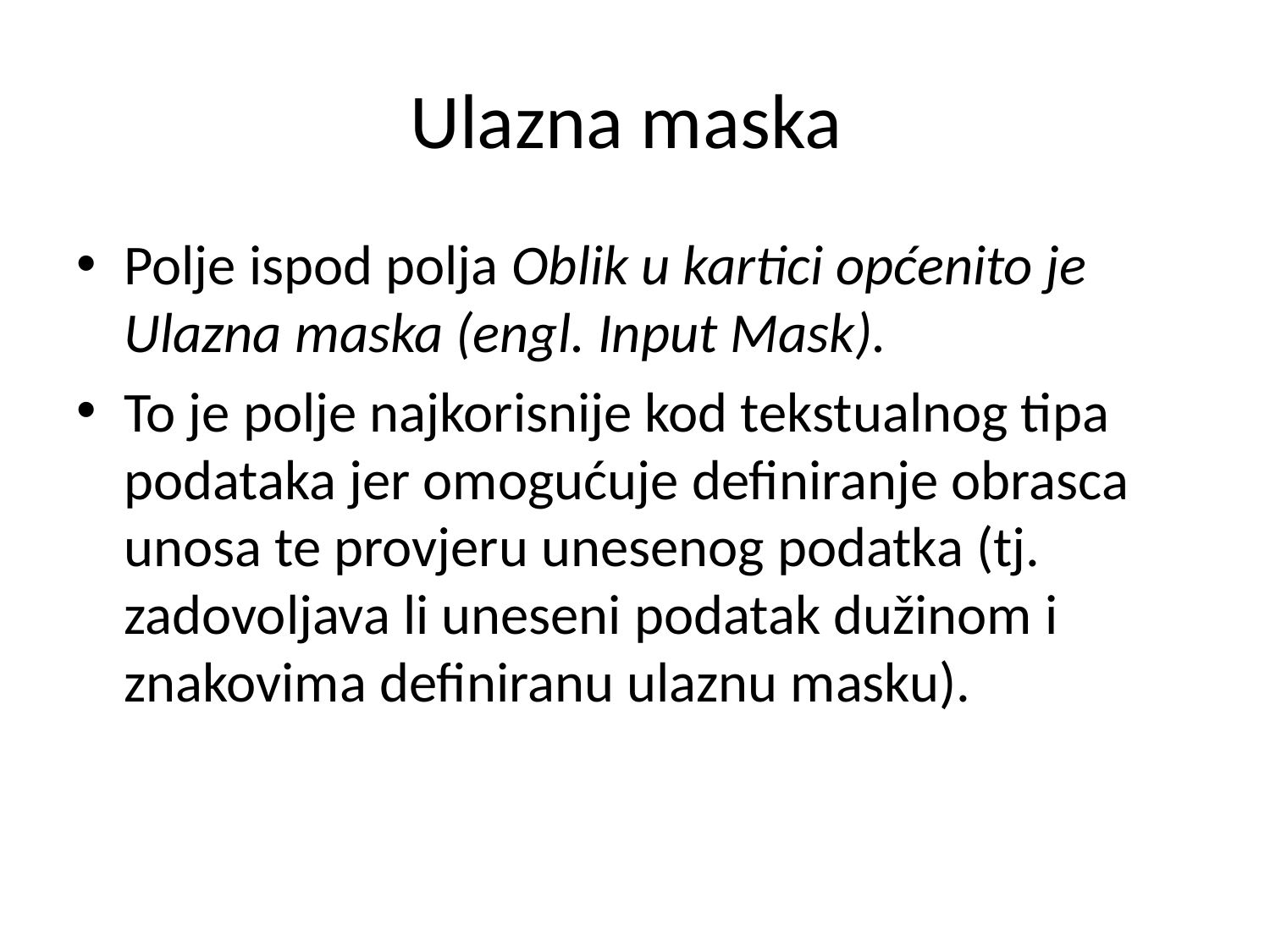

# Ulazna maska
Polje ispod polja Oblik u kartici općenito je Ulazna maska (engl. Input Mask).
To je polje najkorisnije kod tekstualnog tipa podataka jer omogućuje definiranje obrasca unosa te provjeru unesenog podatka (tj. zadovoljava li uneseni podatak dužinom i znakovima definiranu ulaznu masku).